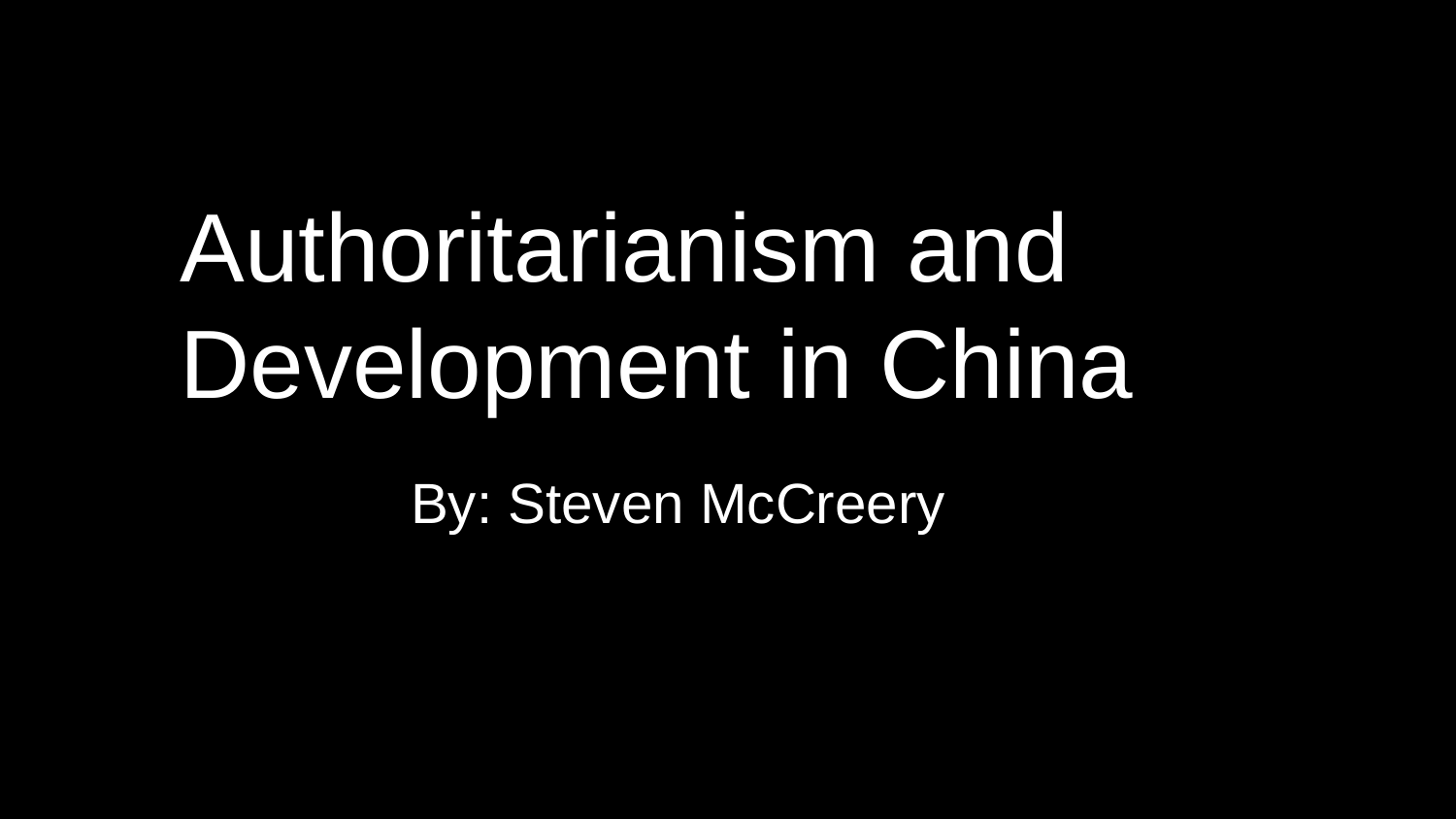

# Authoritarianism and Development in China
By: Steven McCreery